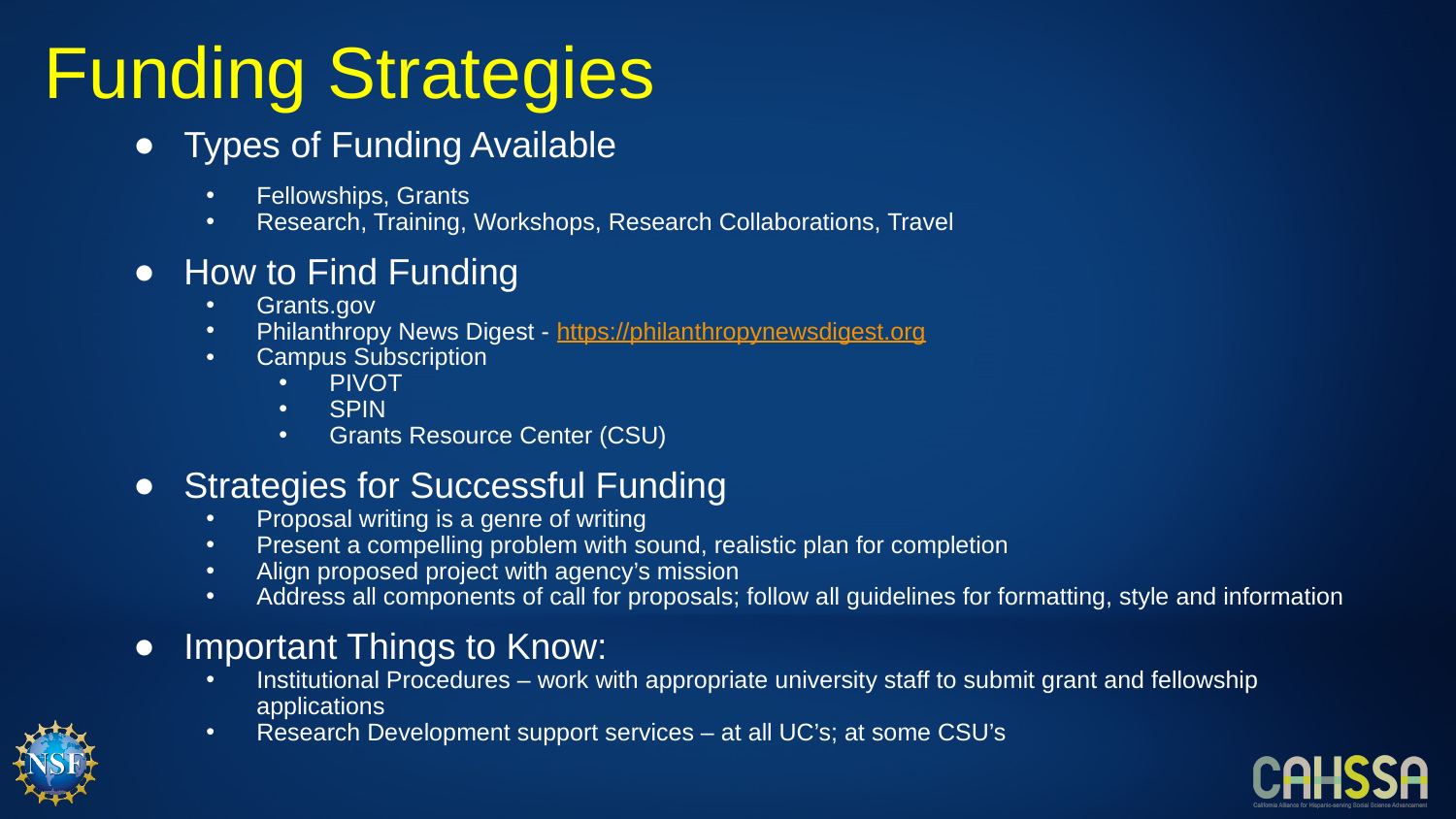

# Funding Strategies
Types of Funding Available

Fellowships, Grants
Research, Training, Workshops, Research Collaborations, Travel

How to Find Funding
Grants.gov
Philanthropy News Digest - https://philanthropynewsdigest.org
Campus Subscription
PIVOT
SPIN
Grants Resource Center (CSU)

Strategies for Successful Funding
Proposal writing is a genre of writing
Present a compelling problem with sound, realistic plan for completion
Align proposed project with agency’s mission
Address all components of call for proposals; follow all guidelines for formatting, style and information

Important Things to Know:
Institutional Procedures – work with appropriate university staff to submit grant and fellowship applications
Research Development support services – at all UC’s; at some CSU’s